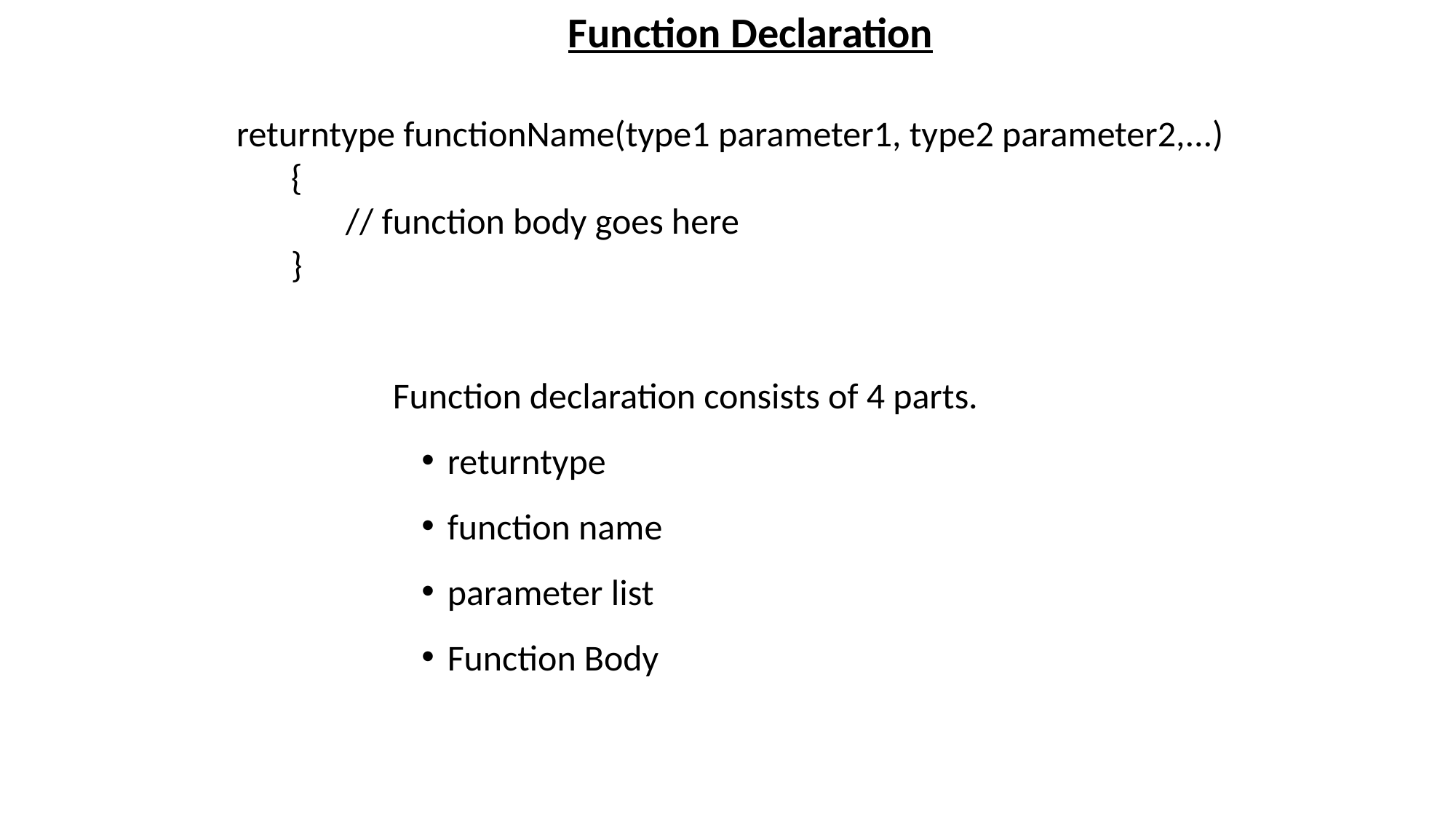

Function Declaration
returntype functionName(type1 parameter1, type2 parameter2,...)
{
// function body goes here
}
Function declaration consists of 4 parts.
returntype
function name
parameter list
Function Body